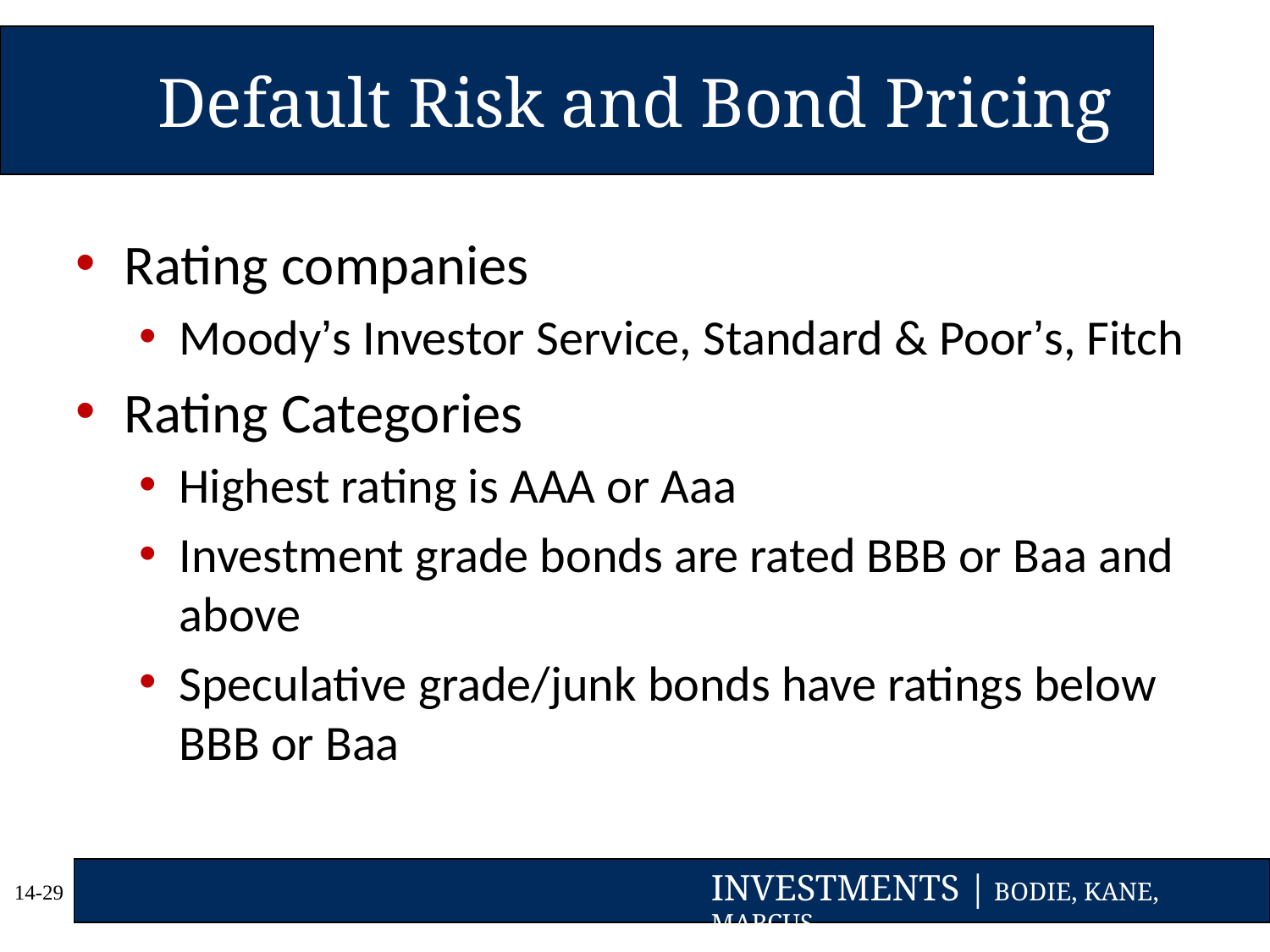

# Default Risk and Bond Pricing
Rating companies
Moody’s Investor Service, Standard & Poor’s, Fitch
Rating Categories
Highest rating is AAA or Aaa
Investment grade bonds are rated BBB or Baa and above
Speculative grade/junk bonds have ratings below BBB or Baa